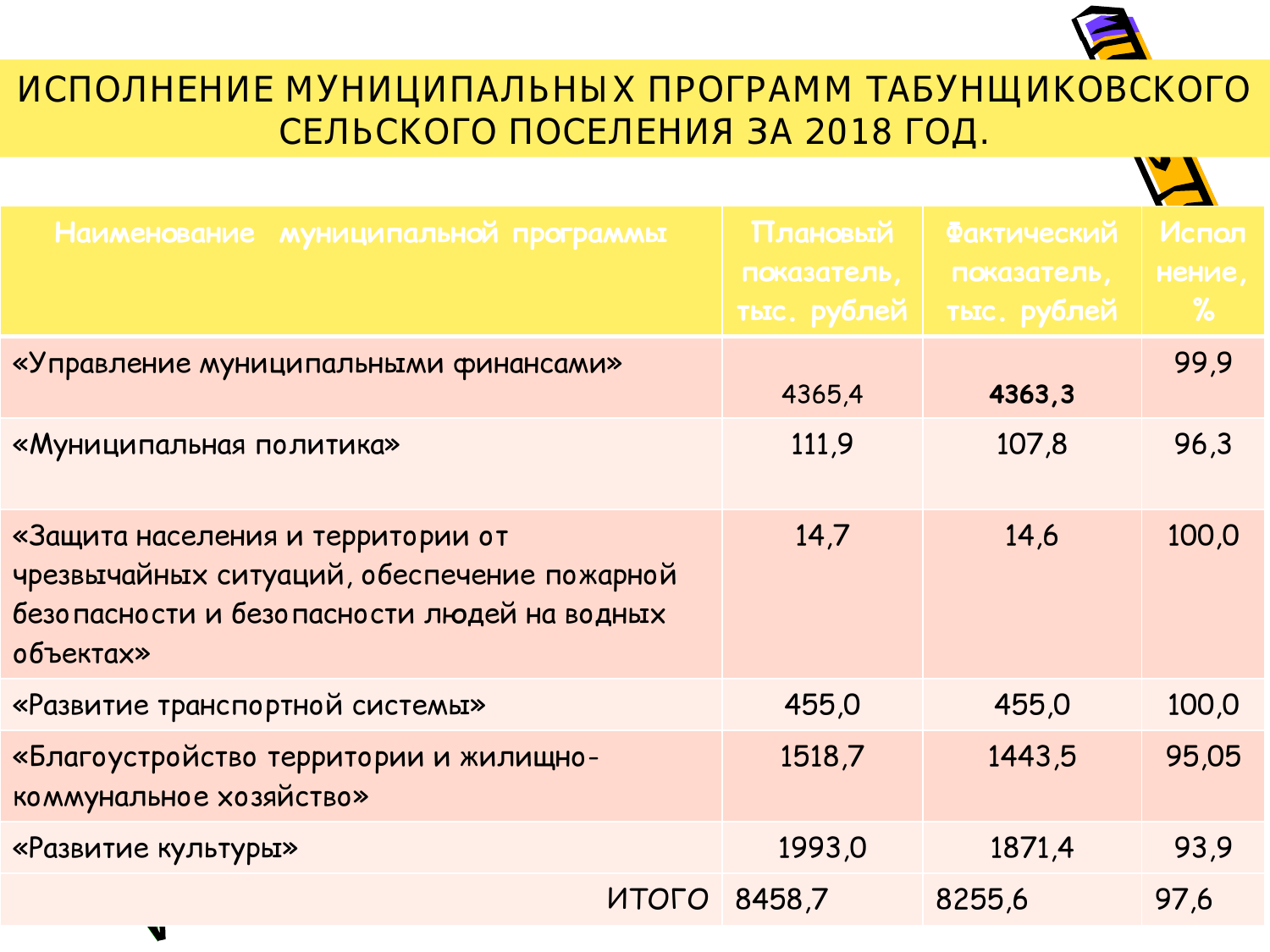

ИСПОЛНЕНИЕ МУНИЦИПАЛЬНЫХ ПРОГРАММ ТАБУНЩИКОВСКОГО СЕЛЬСКОГО ПОСЕЛЕНИЯ ЗА 2018 ГОД.
| Наименование муниципальной программы | Плановый показатель, тыс. рублей | Фактический показатель, тыс. рублей | Исполнение, % |
| --- | --- | --- | --- |
| «Управление муниципальными финансами» | 4365,4 | 4363,3 | 99,9 |
| «Муниципальная политика» | 111,9 | 107,8 | 96,3 |
| «Защита населения и территории от чрезвычайных ситуаций, обеспечение пожарной безопасности и безопасности людей на водных объектах» | 14,7 | 14,6 | 100,0 |
| «Развитие транспортной системы» | 455,0 | 455,0 | 100,0 |
| «Благоустройство территории и жилищно-коммунальное хозяйство» | 1518,7 | 1443,5 | 95,05 |
| «Развитие культуры» | 1993,0 | 1871,4 | 93,9 |
| ИТОГО | 8458,7 | 8255,6 | 97,6 |